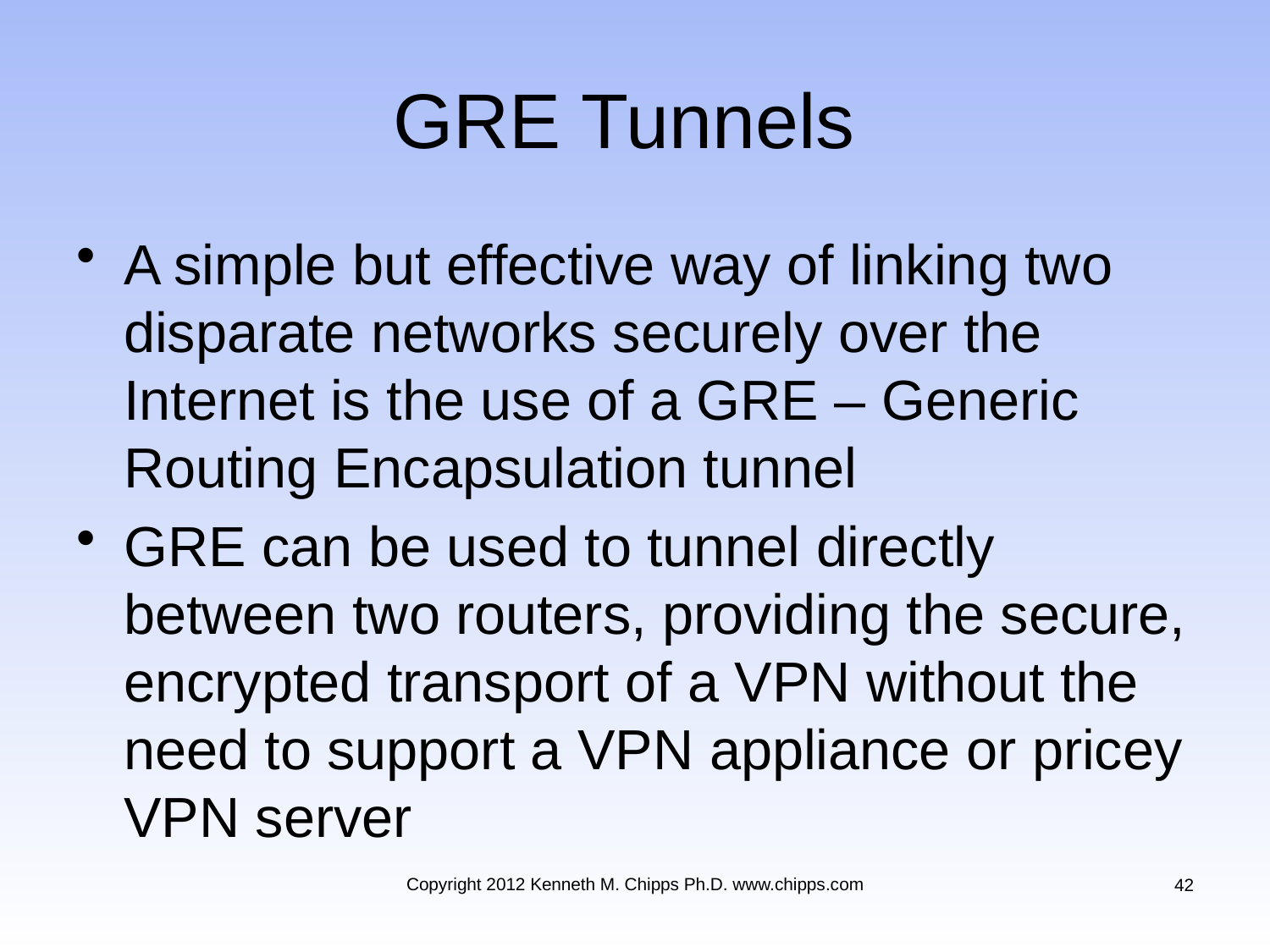

# GRE Tunnels
A simple but effective way of linking two disparate networks securely over the Internet is the use of a GRE – Generic Routing Encapsulation tunnel
GRE can be used to tunnel directly between two routers, providing the secure, encrypted transport of a VPN without the need to support a VPN appliance or pricey VPN server
Copyright 2012 Kenneth M. Chipps Ph.D. www.chipps.com
42